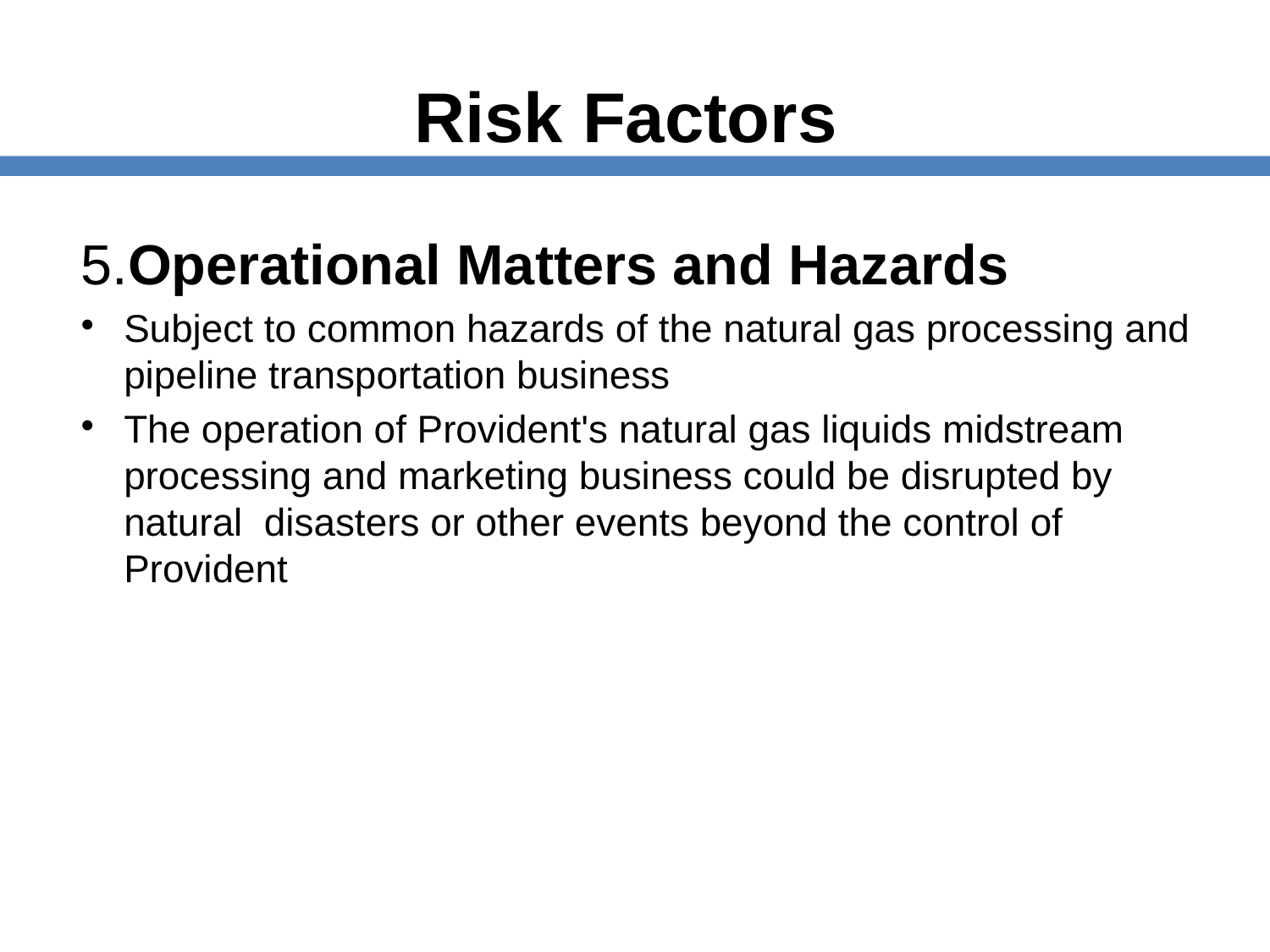

# Risk Factors

5.Operational Matters and Hazards
Subject to common hazards of the natural gas processing and pipeline transportation business
The operation of Provident's natural gas liquids midstream processing and marketing business could be disrupted by natural  disasters or other events beyond the control of Provident